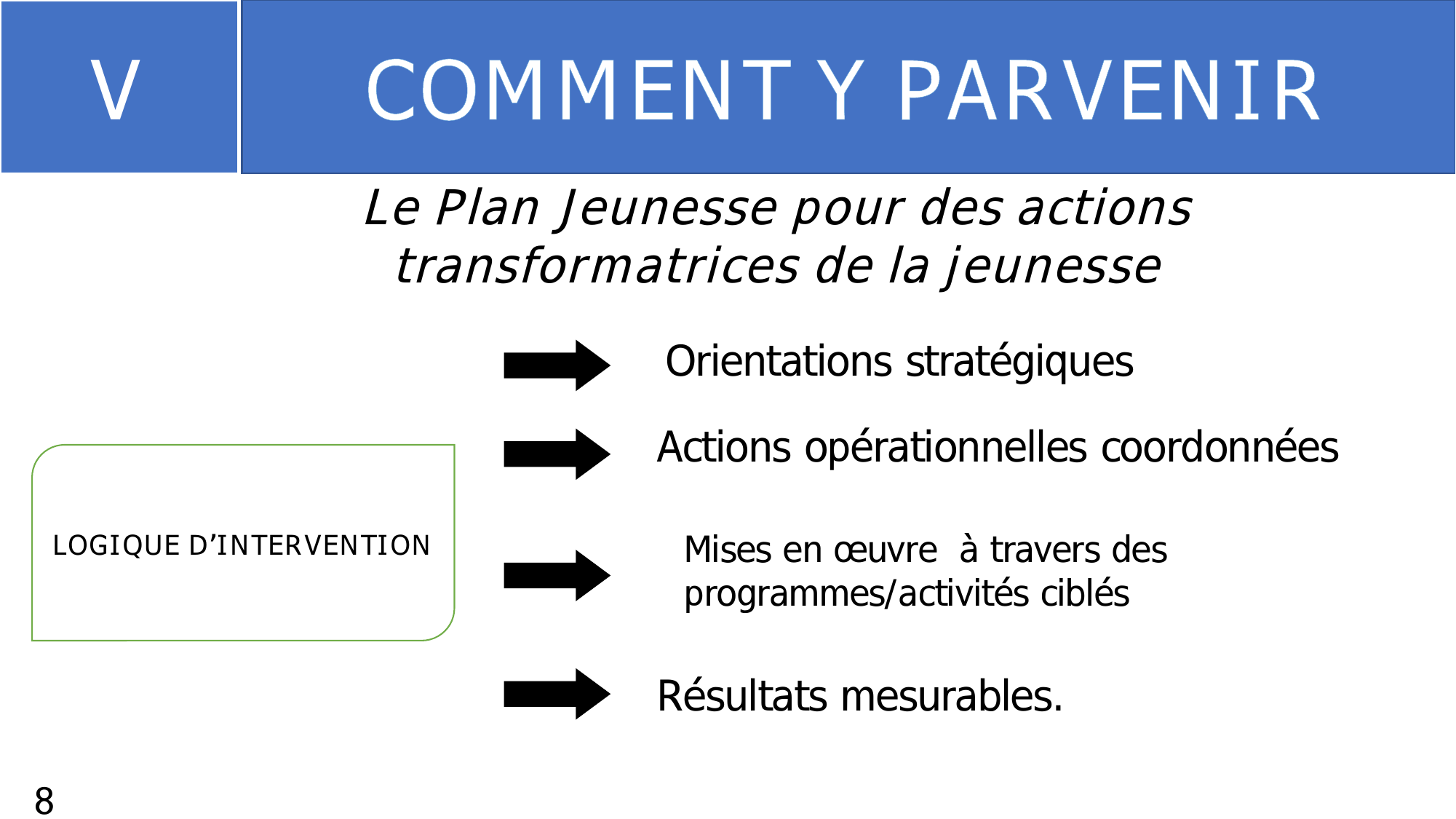

V
COMMENT Y PARVENIR
Le Plan Jeunesse pour des actions transformatrices de la jeunesse
Orientations stratégiques

Actions opérationnelles coordonnées

LOGIQUE D’INTERVENTION
Mises en œuvre  à travers des programmes/activités ciblés

Résultats mesurables.

8